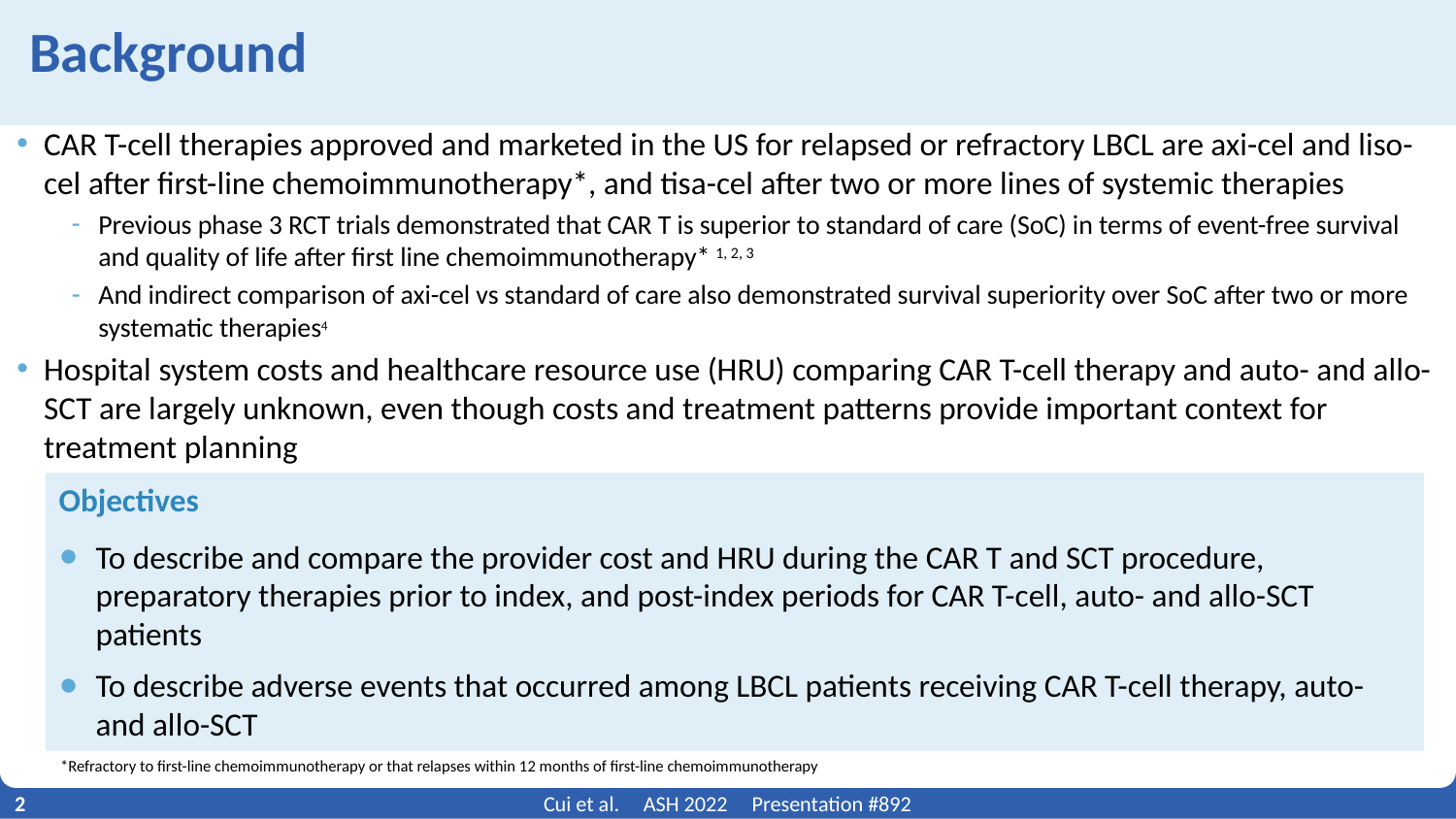

# Background
CAR T-cell therapies approved and marketed in the US for relapsed or refractory LBCL are axi-cel and liso-cel after first-line chemoimmunotherapy*, and tisa-cel after two or more lines of systemic therapies
Previous phase 3 RCT trials demonstrated that CAR T is superior to standard of care (SoC) in terms of event-free survival  and quality of life after first line chemoimmunotherapy* 1, 2, 3
And indirect comparison of axi-cel vs standard of care also demonstrated survival superiority over SoC after two or more systematic therapies4
Hospital system costs and healthcare resource use (HRU) comparing CAR T-cell therapy and auto- and allo-SCT are largely unknown, even though costs and treatment patterns provide important context for treatment planning
Objectives
To describe and compare the provider cost and HRU during the CAR T and SCT procedure, preparatory therapies prior to index, and post-index periods for CAR T-cell, auto- and allo-SCT patients
To describe adverse events that occurred among LBCL patients receiving CAR T-cell therapy, auto- and allo-SCT
*Refractory to first-line chemoimmunotherapy or that relapses within 12 months of first-line chemoimmunotherapy
2